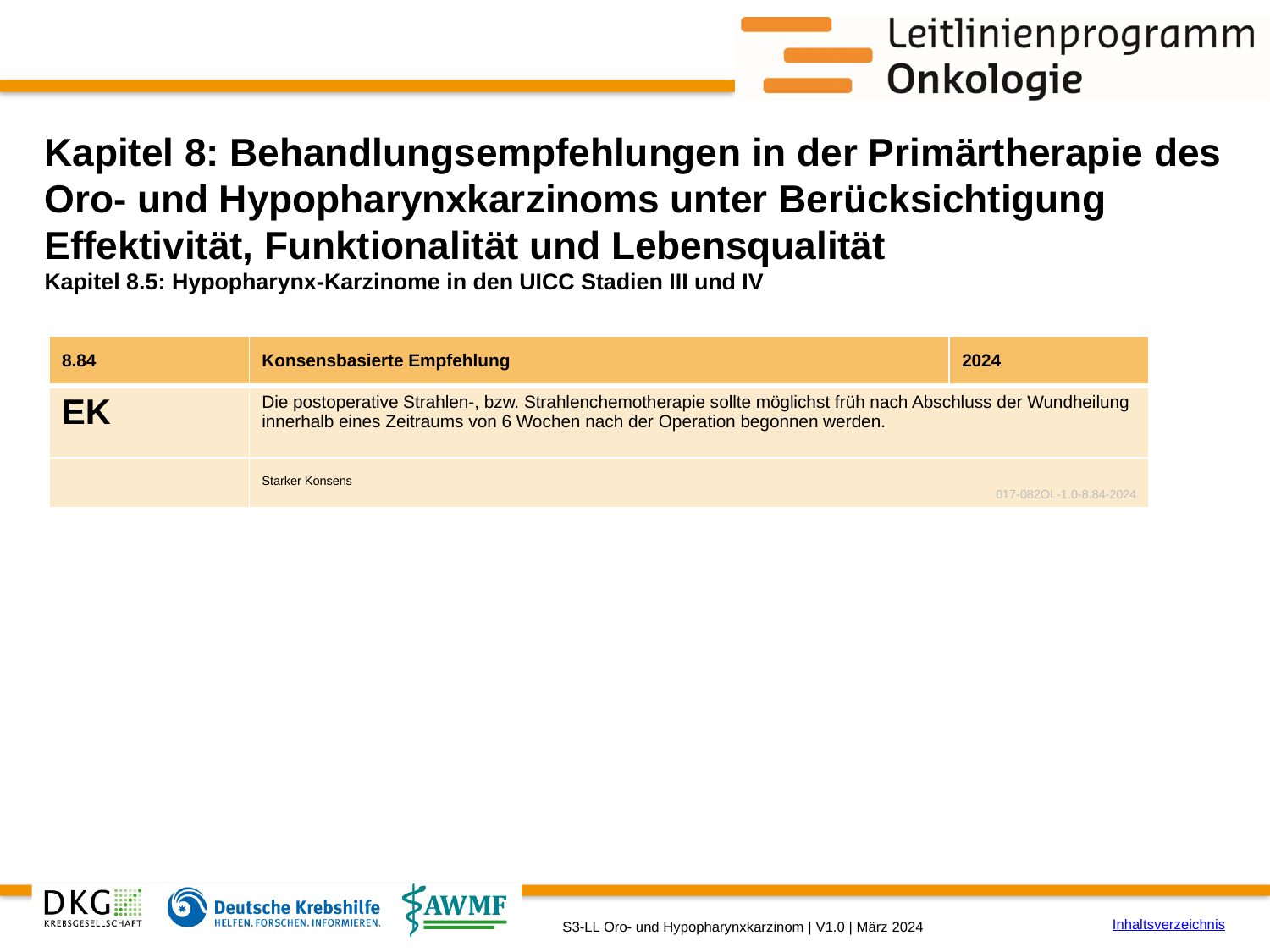

# Kapitel 8: Behandlungsempfehlungen in der Primärtherapie des Oro- und Hypopharynxkarzinoms unter Berücksichtigung Effektivität, Funktionalität und Lebensqualität
Kapitel 8.5: Hypopharynx-Karzinome in den UICC Stadien III und IV
| 8.84 | Konsensbasierte Empfehlung | 2024 |
| --- | --- | --- |
| EK | Die postoperative Strahlen-, bzw. Strahlenchemotherapie sollte möglichst früh nach Abschluss der Wundheilung innerhalb eines Zeitraums von 6 Wochen nach der Operation begonnen werden. |  |
|  | Starker Konsens 017-082OL-1.0-8.84-2024 |  |
Inhaltsverzeichnis
S3-LL Oro- und Hypopharynxkarzinom | V1.0 | März 2024